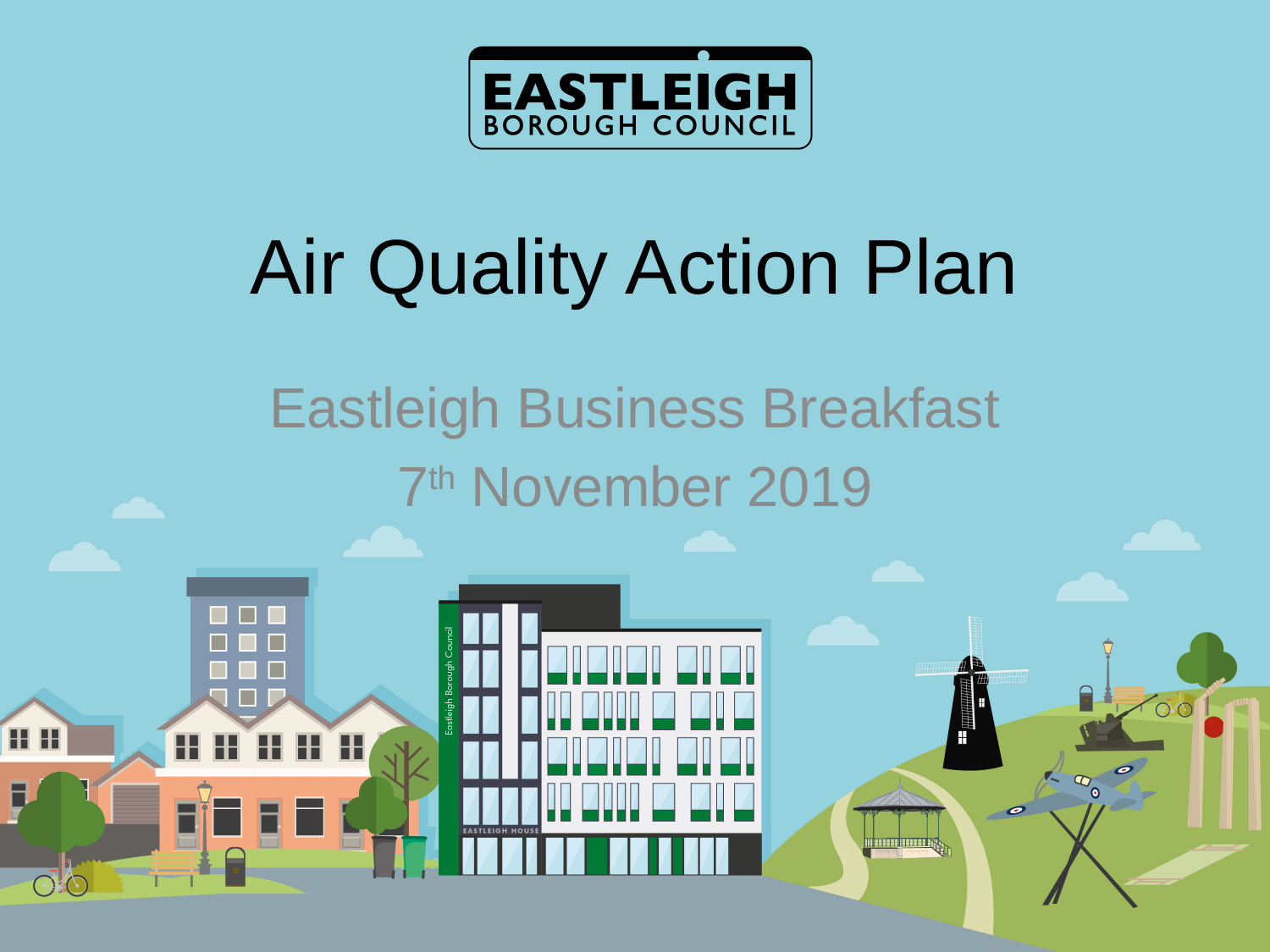

# Air Quality Action Plan
Eastleigh Business Breakfast
7th November 2019